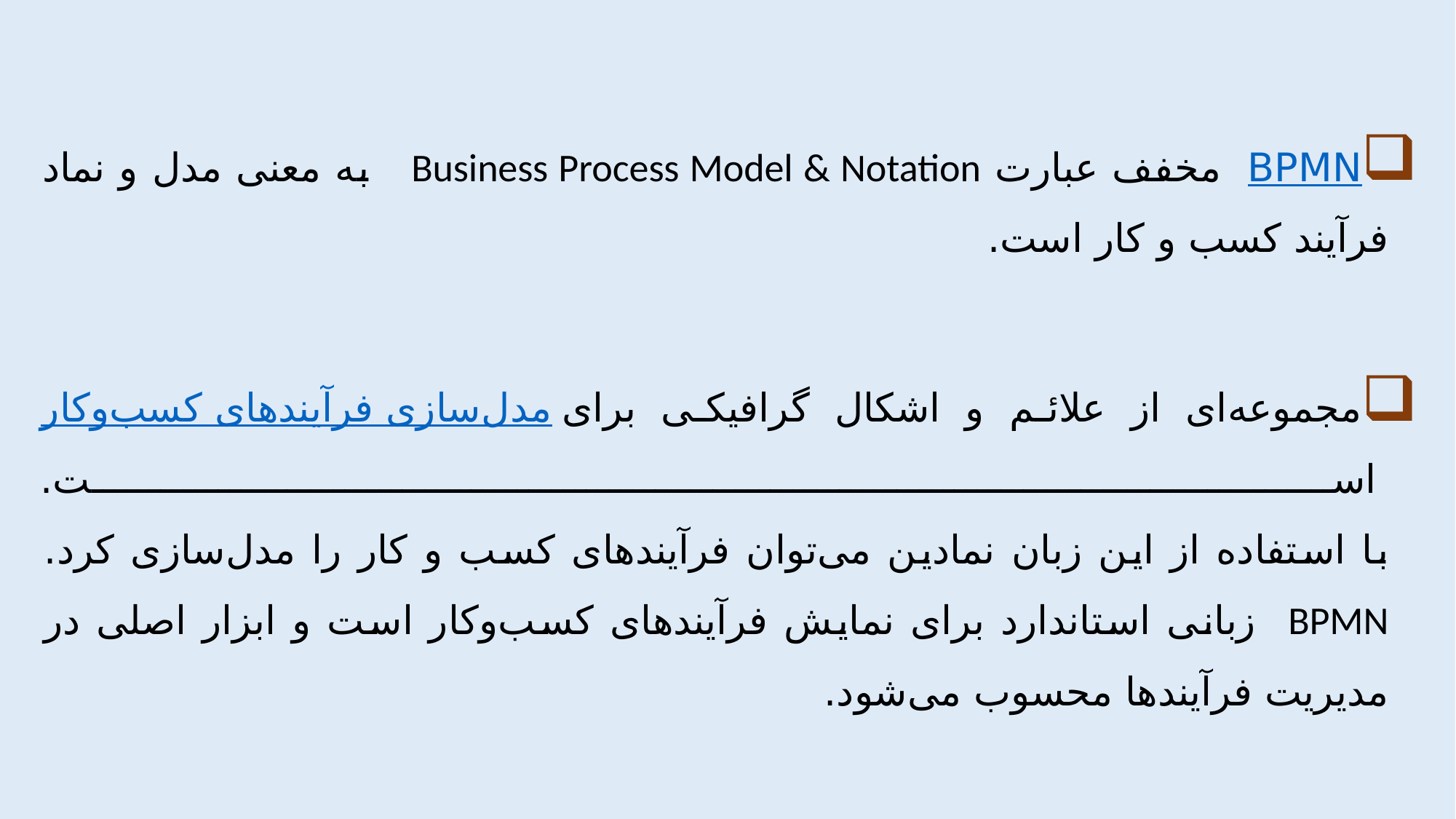

BPMN  مخفف عبارت Business Process Model & Notation   به معنی مدل و نماد فرآیند کسب و کار است.

مجموعه‌ای از علائم و اشکال گرافیکی برای مدل‌سازی فرآیندهای کسب‌وکار است.
با استفاده از این زبان نمادین می‌توان فرآیندهای کسب و کار را مدل‌سازی کرد. BPMN  زبانی استاندارد برای نمایش فرآیندهای کسب‌وکار است و ابزار اصلی در مدیریت فرآیندها محسوب می‌شود.